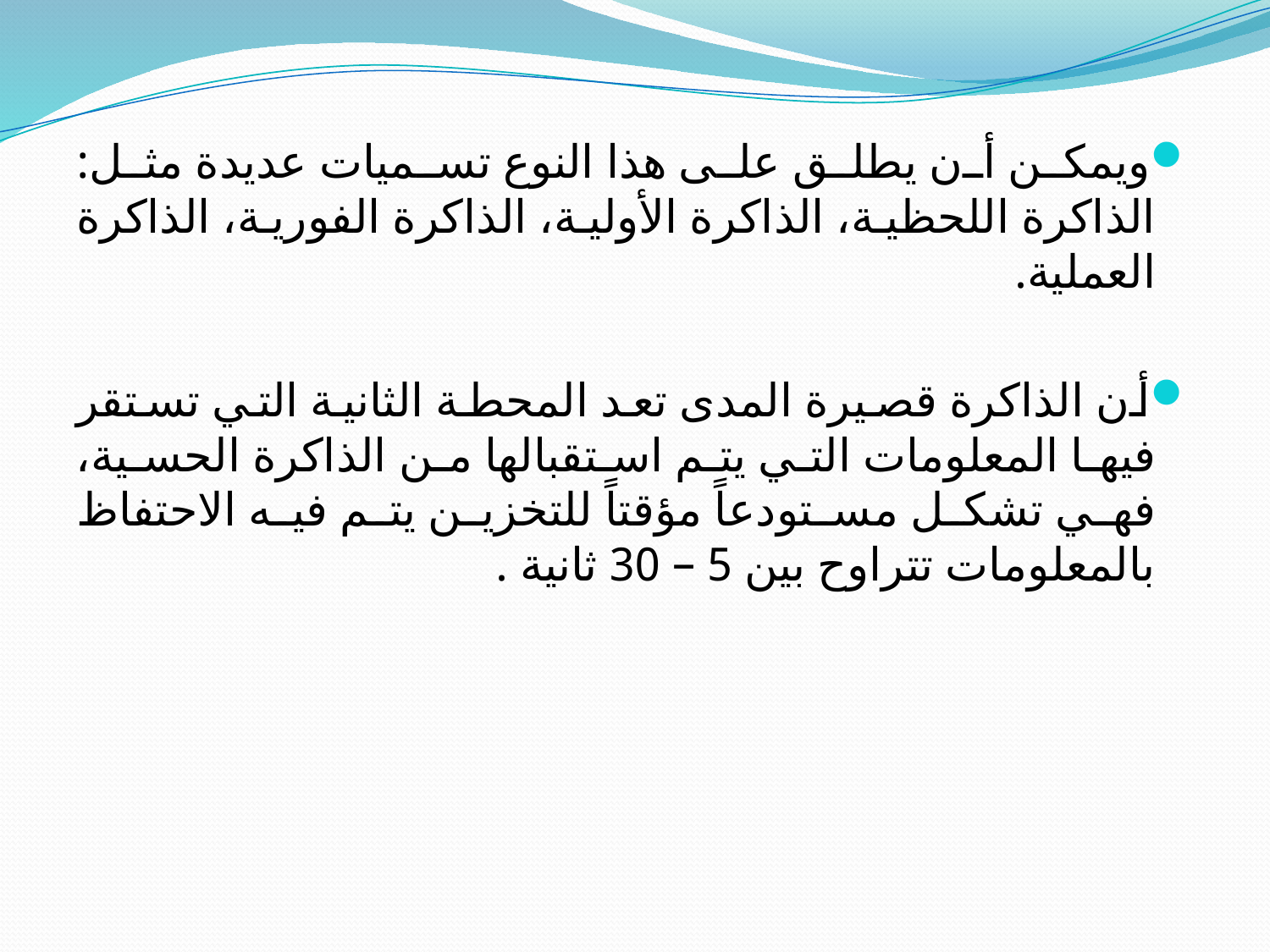

ويمكن أن يطلق على هذا النوع تسميات عديدة مثل: الذاكرة اللحظية، الذاكرة الأولية، الذاكرة الفورية، الذاكرة العملية.

أن الذاكرة قصيرة المدى تعد المحطة الثانية التي تستقر فيها المعلومات التي يتم استقبالها من الذاكرة الحسية، فهي تشكل مستودعاً مؤقتاً للتخزين يتم فيه الاحتفاظ بالمعلومات تتراوح بين 5 – 30 ثانية .